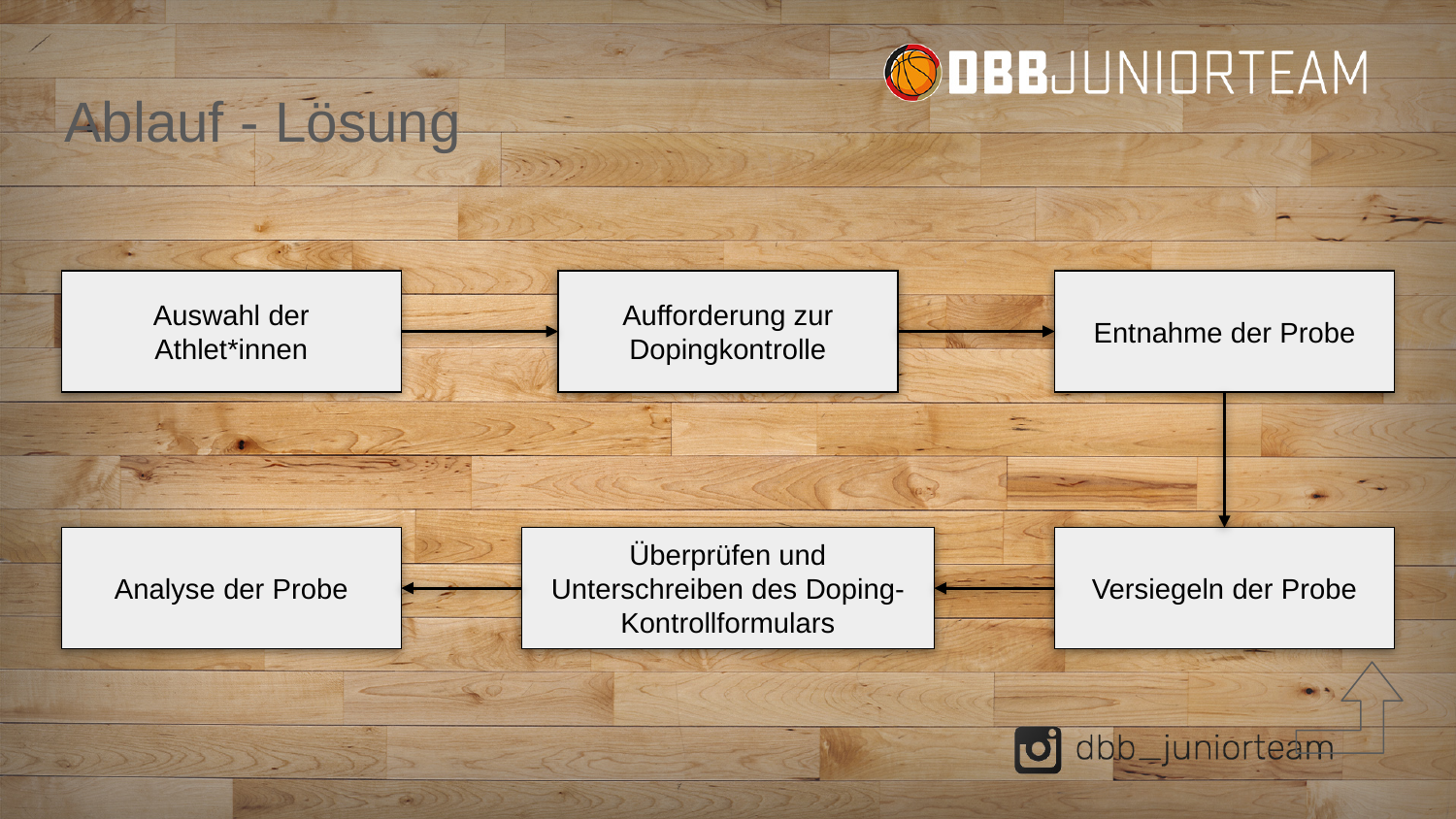

# Ablauf - Lösung
Auswahl der Athlet*innen
Entnahme der Probe
Aufforderung zur Dopingkontrolle
Analyse der Probe
Überprüfen und Unterschreiben des Doping-Kontrollformulars
Versiegeln der Probe